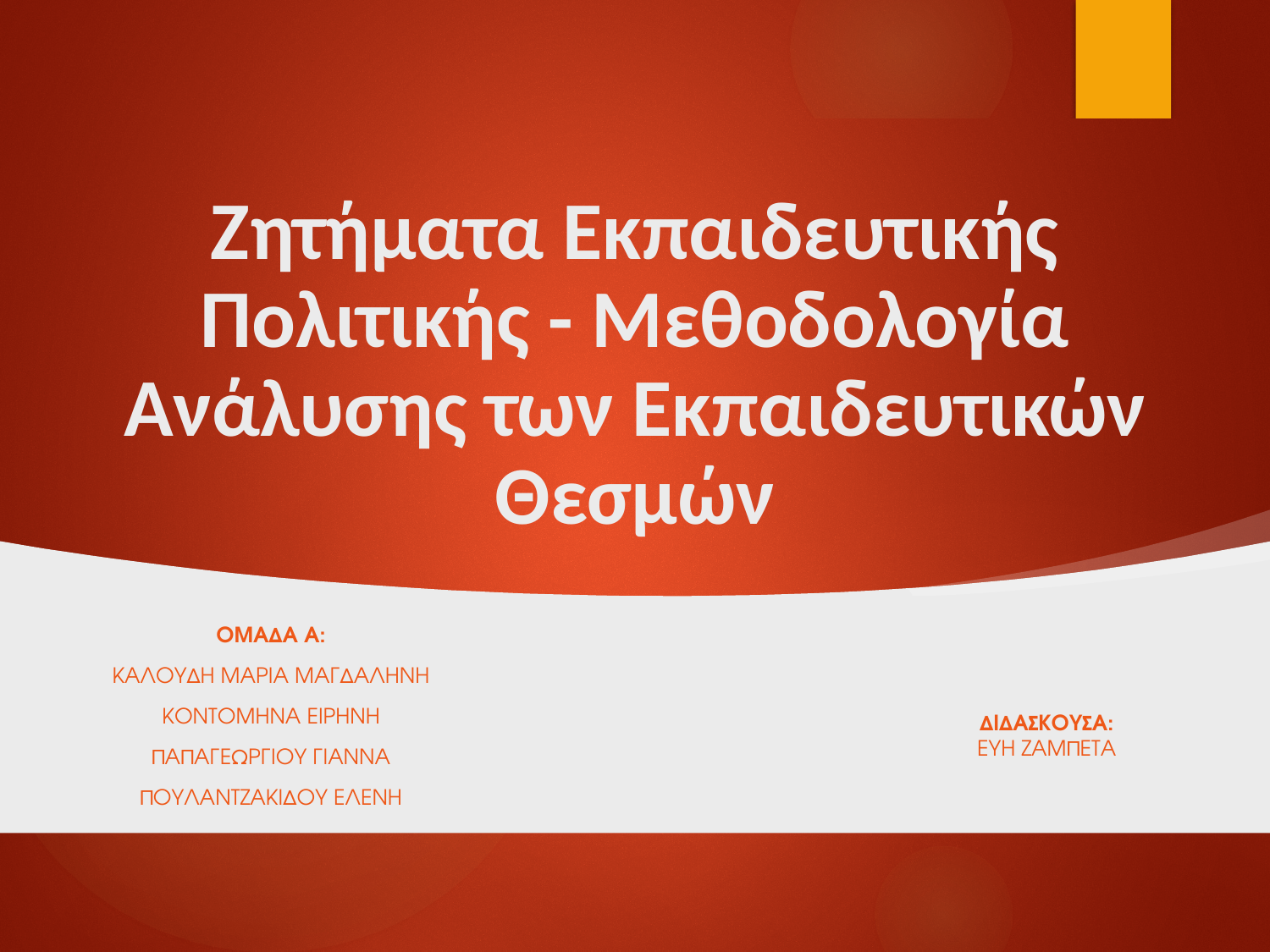

# Ζητήματα Εκπαιδευτικής Πολιτικής - Μεθοδολογία Ανάλυσης των Εκπαιδευτικών Θεσμών

ΟΜΑΔΑ Α:
Καλουδη ΜΑΡΙΑ μαγδαληνη
Κοντομηνα ειρηνη
Παπαγεωργιου γιαννα
Πουλαντζακιδου ελενη

Διδασκουσα:​
ΕΥΗ ΖΑΜΠΕΤΑ